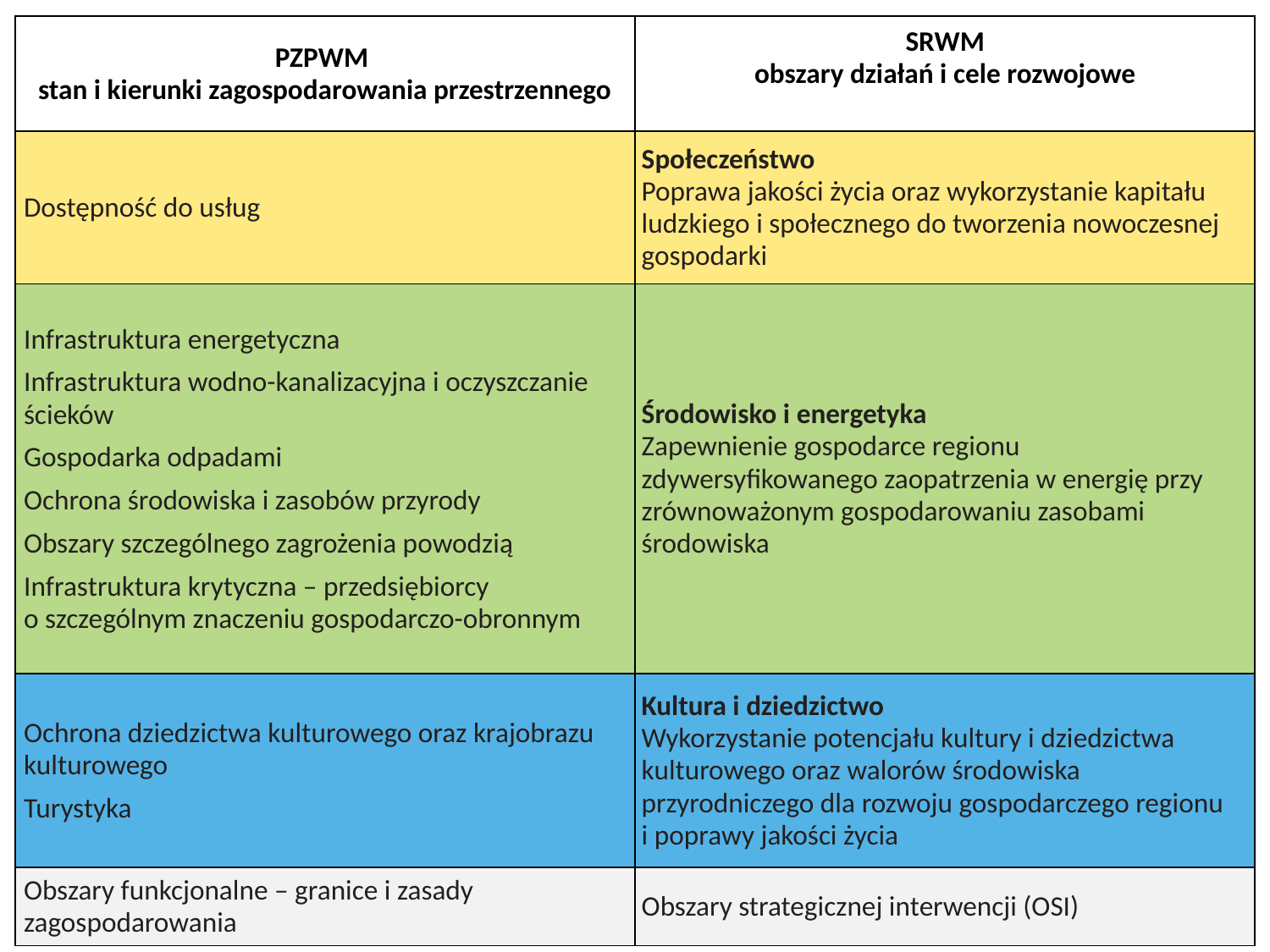

| PZPWM stan i kierunki zagospodarowania przestrzennego | SRWM obszary działań i cele rozwojowe |
| --- | --- |
| Dostępność do usług | Społeczeństwo Poprawa jakości życia oraz wykorzystanie kapitału ludzkiego i społecznego do tworzenia nowoczesnej gospodarki |
| Infrastruktura energetyczna Infrastruktura wodno-kanalizacyjna i oczyszczanie ścieków Gospodarka odpadami Ochrona środowiska i zasobów przyrody Obszary szczególnego zagrożenia powodzią Infrastruktura krytyczna – przedsiębiorcy o szczególnym znaczeniu gospodarczo-obronnym | Środowisko i energetyka Zapewnienie gospodarce regionu zdywersyfikowanego zaopatrzenia w energię przy zrównoważonym gospodarowaniu zasobami środowiska |
| Ochrona dziedzictwa kulturowego oraz krajobrazu kulturowego Turystyka | Kultura i dziedzictwo Wykorzystanie potencjału kultury i dziedzictwa kulturowego oraz walorów środowiska przyrodniczego dla rozwoju gospodarczego regionu i poprawy jakości życia |
| Obszary funkcjonalne – granice i zasady zagospodarowania | Obszary strategicznej interwencji (OSI) |